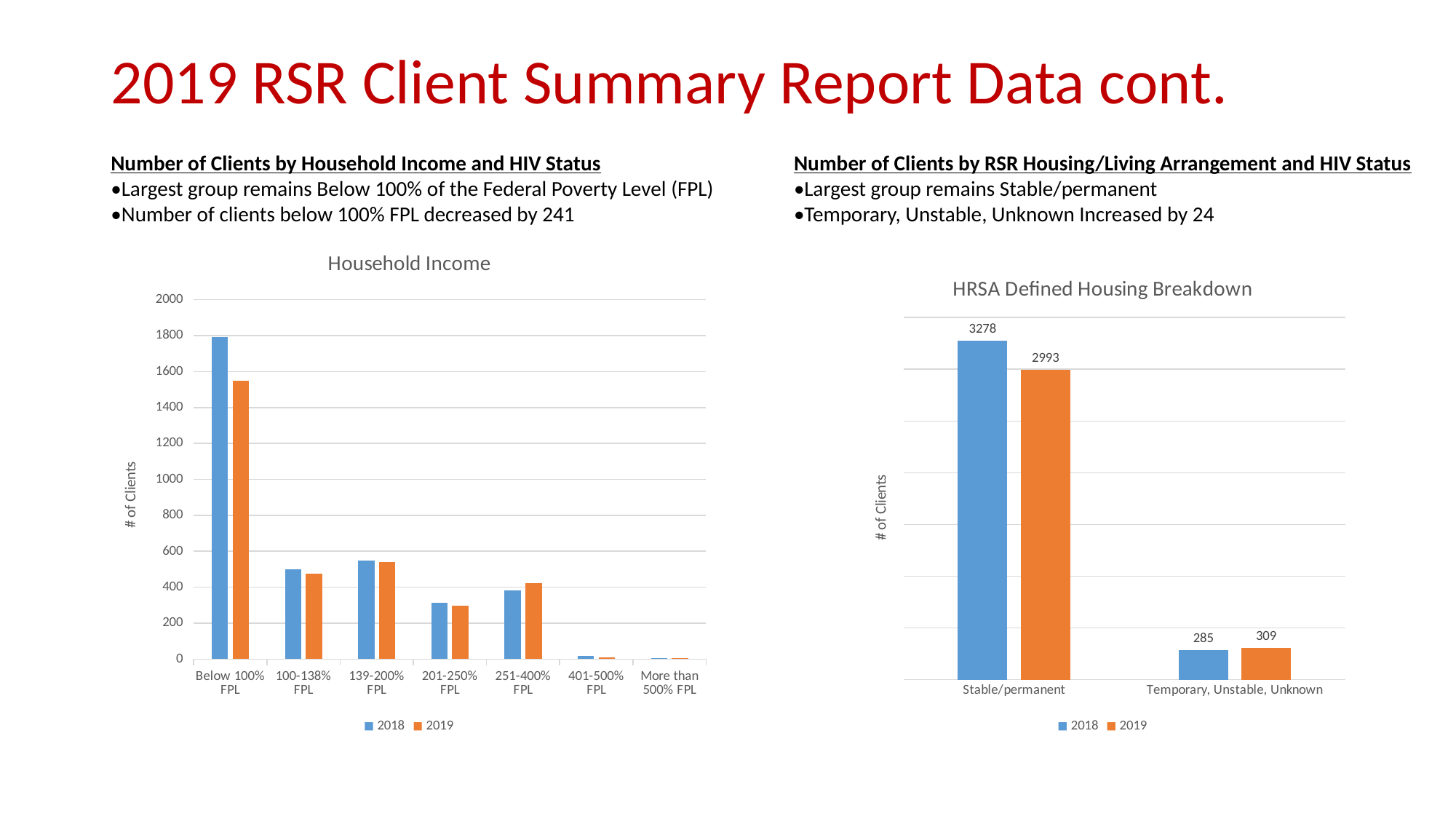

# 2019 RSR Client Summary Report Data cont.
Number of Clients by Household Income and HIV Status
•Largest group remains Below 100% of the Federal Poverty Level (FPL)
•Number of clients below 100% FPL decreased by 241
Number of Clients by RSR Housing/Living Arrangement and HIV Status
•Largest group remains Stable/permanent
•Temporary, Unstable, Unknown Increased by 24

### Chart: Household Income

| Category | 2018 | 2019 |
|---|---|---|
| Below 100% FPL | 1791.0 | 1550.0 |
| 100-138% FPL | 501.0 | 476.0 |
| 139-200% FPL | 549.0 | 542.0 |
| 201-250% FPL | 314.0 | 299.0 |
| 251-400% FPL | 384.0 | 421.0 |
| 401-500% FPL | 17.0 | 8.0 |
| More than 500% FPL | 5.0 | 6.0 |

### Chart: HRSA Defined Housing Breakdown

| Category | 2018 | 2019 |
|---|---|---|
| Stable/permanent | 3278.0 | 2993.0 |
| Temporary, Unstable, Unknown | 285.0 | 309.0 |